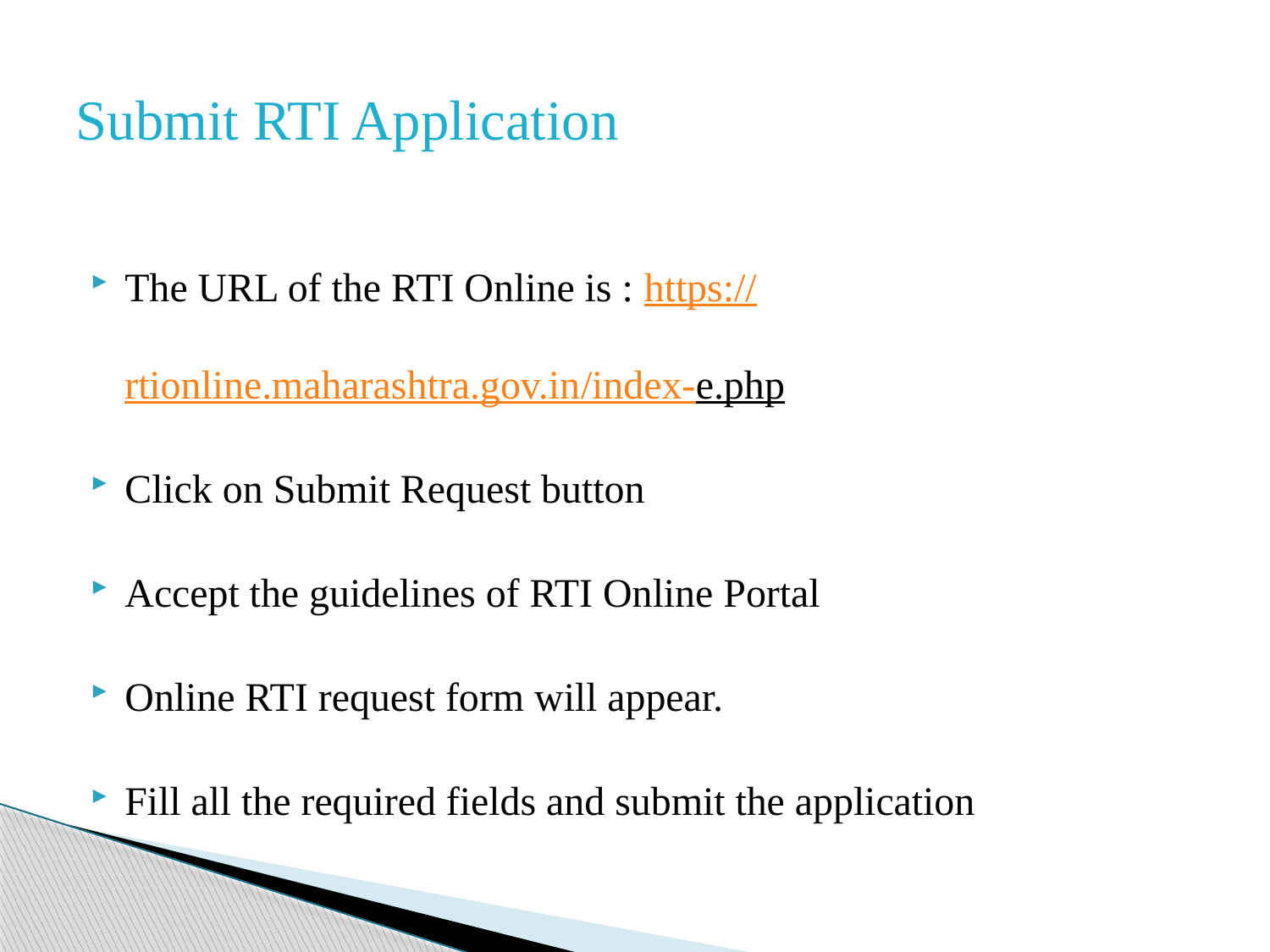

# Submit RTI Application
The URL of the RTI Online is : https://rtionline.maharashtra.gov.in/index-e.php
Click on Submit Request button
Accept the guidelines of RTI Online Portal
Online RTI request form will appear.
Fill all the required fields and submit the application